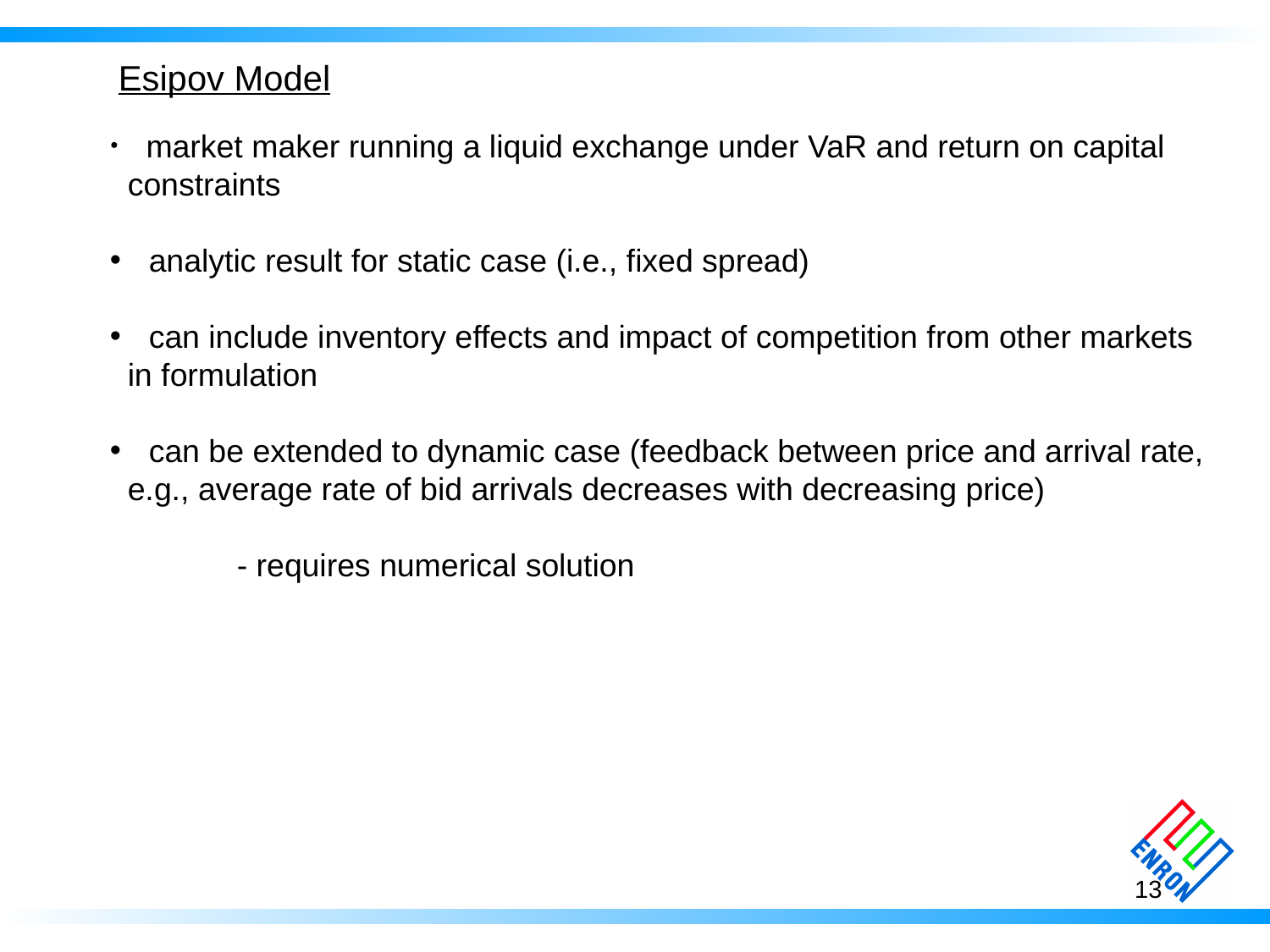

Esipov Model
 market maker running a liquid exchange under VaR and return on capital
  constraints

 analytic result for static case (i.e., fixed spread)

 can include inventory effects and impact of competition from other markets
  in formulation

 can be extended to dynamic case (feedback between price and arrival rate,
  e.g., average rate of bid arrivals decreases with decreasing price)

	- requires numerical solution
13